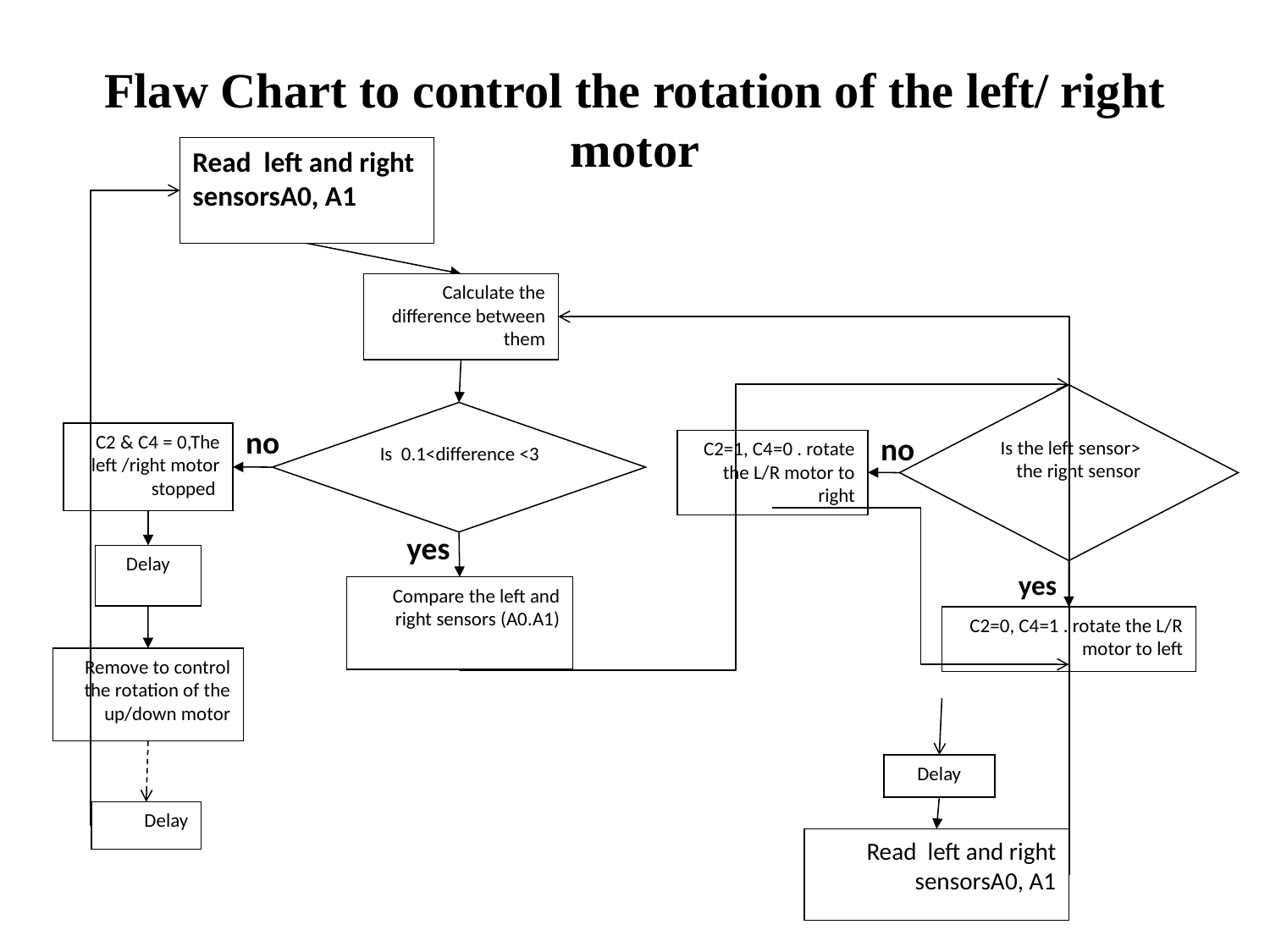

# Flaw Chart to control the rotation of the left/ right motor

Read  left and right sensorsA0, A1

Calculate the difference between them

Is the left sensor> the right sensor
Is  0.1<difference <3
no
C2 & C4 = 0,The left /right motor stopped
no
C2=1, C4=0 . rotate the L/R motor to right

yes
Delay
yes
Compare the left and right sensors (A0.A1)
C2=0, C4=1 . rotate the L/R motor to left
Remove to control the rotation of the up/down motor
Delay
Delay
Read  left and right sensorsA0, A1